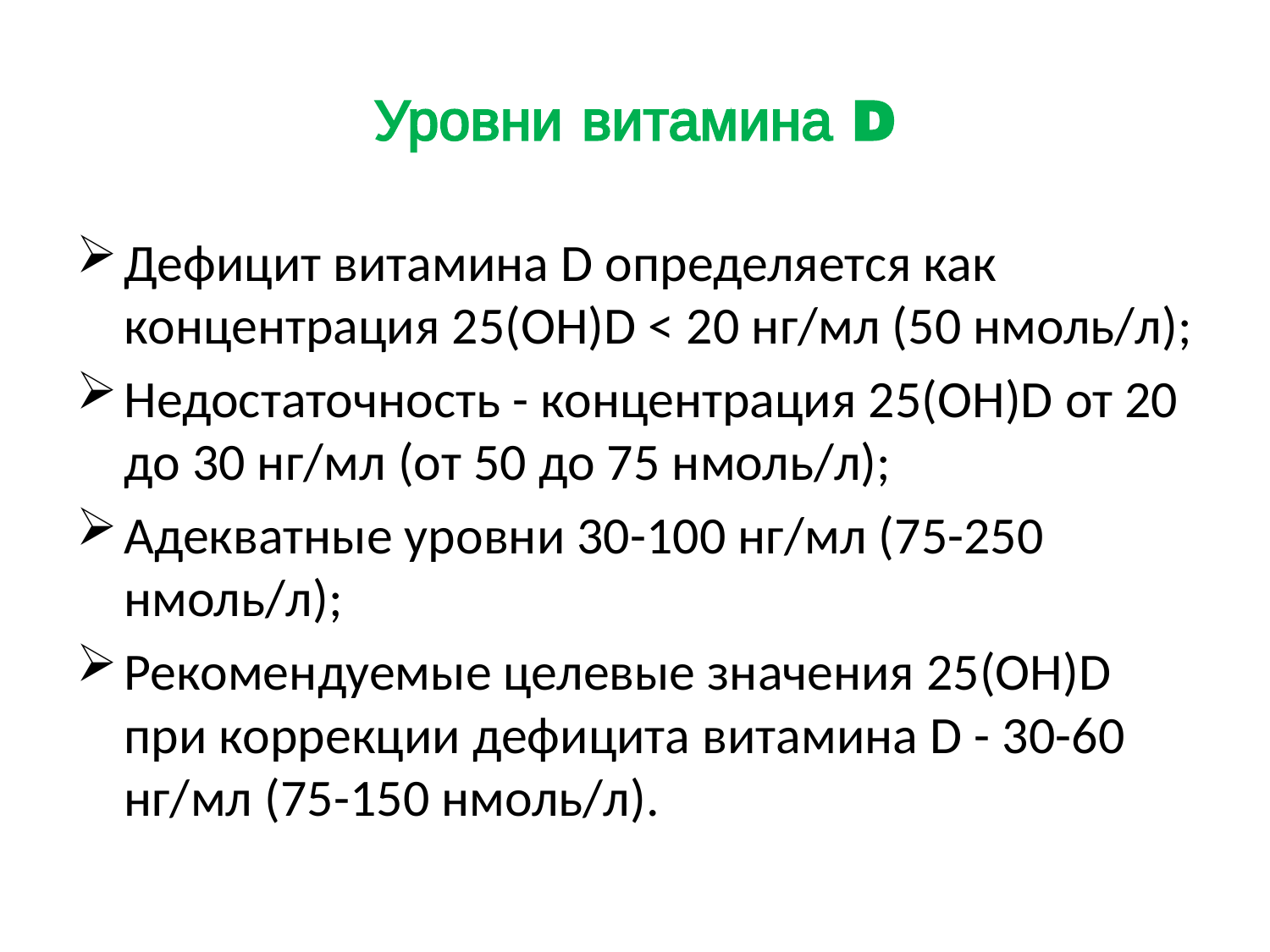

# Уровни витамина D
Дефицит витамина D определяется как концентрация 25(ОН)D < 20 нг/мл (50 нмоль/л);
Недостаточность - концентрация 25(ОН)D от 20 до 30 нг/мл (от 50 до 75 нмоль/л);
Адекватные уровни 30-100 нг/мл (75-250 нмоль/л);
Рекомендуемые целевые значения 25(ОН)D при коррекции дефицита витамина D - 30-60 нг/мл (75-150 нмоль/л).